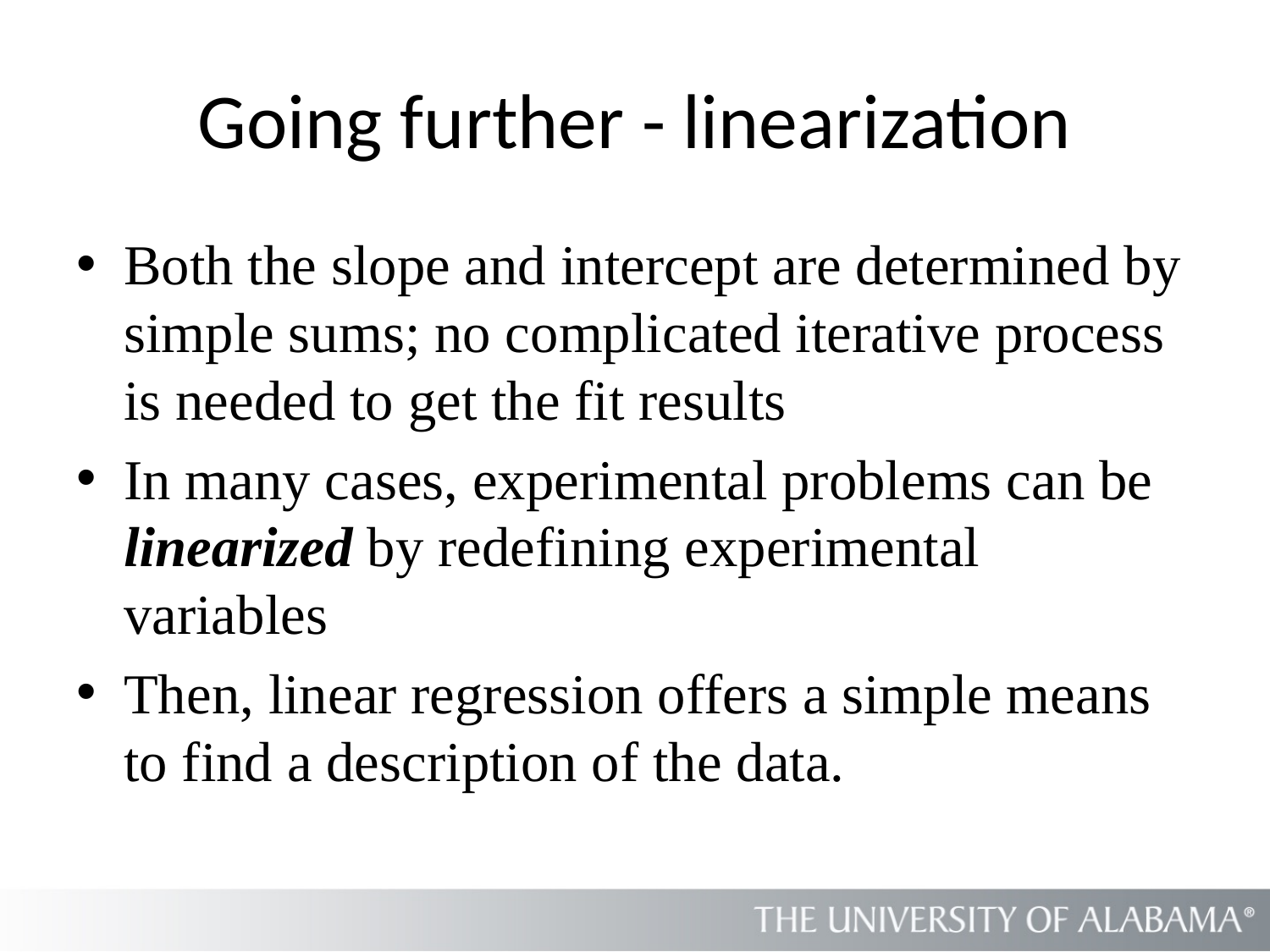

# Going further - linearization
Both the slope and intercept are determined by simple sums; no complicated iterative process is needed to get the fit results
In many cases, experimental problems can be linearized by redefining experimental variables
Then, linear regression offers a simple means to find a description of the data.